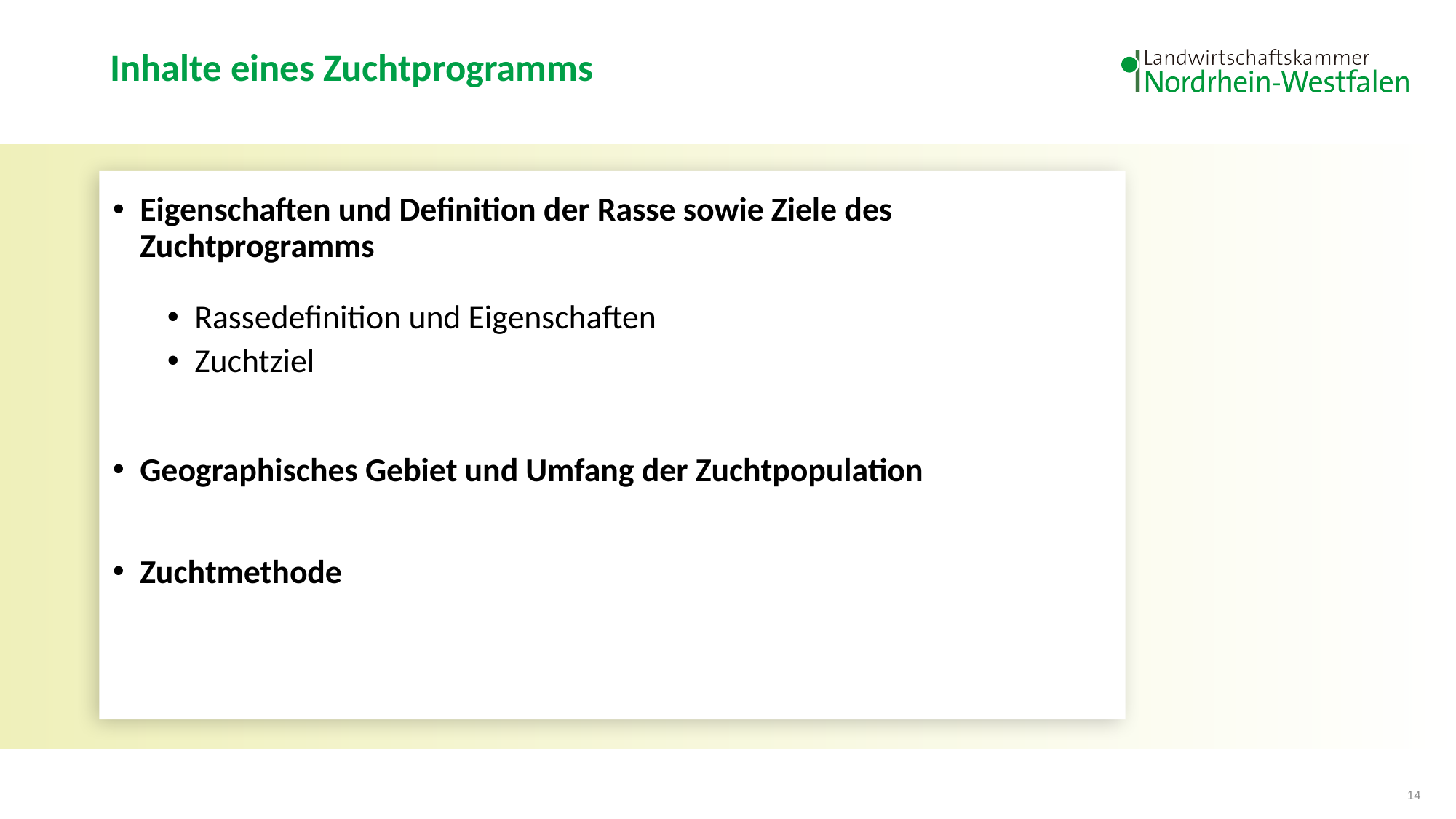

# Inhalte eines Zuchtprogramms
Eigenschaften und Definition der Rasse sowie Ziele des Zuchtprogramms

Rassedefinition und Eigenschaften
Zuchtziel

Geographisches Gebiet und Umfang der Zuchtpopulation

Zuchtmethode

14